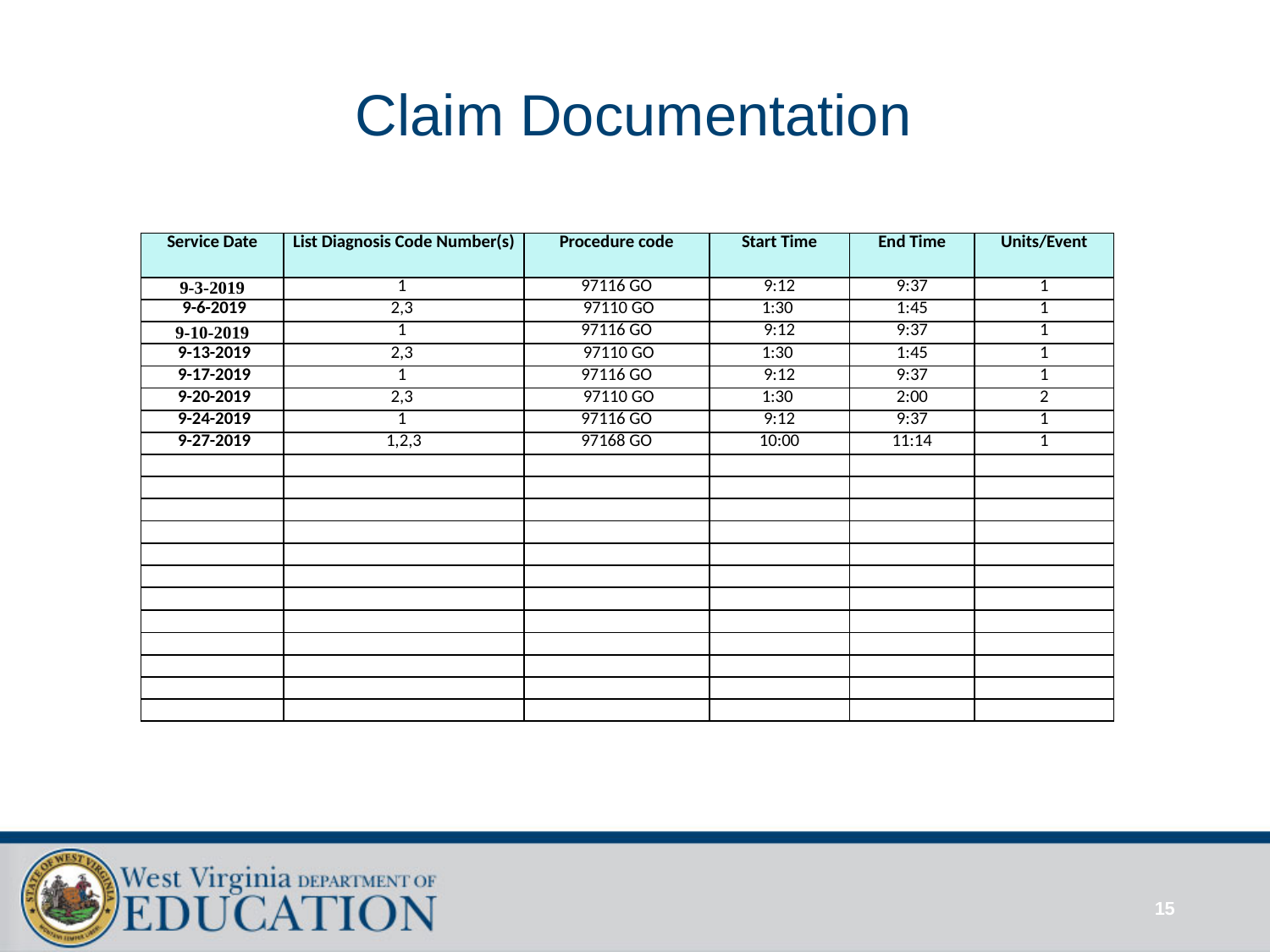

# Claim Documentation
| Service Date | List Diagnosis Code Number(s) | Procedure code | Start Time | End Time | Units/Event |
| --- | --- | --- | --- | --- | --- |
| 9-3-2019 | 1 | 97116 GO | 9:12 | 9:37 | 1 |
| 9-6-2019 | 2,3 | 97110 GO | 1:30 | 1:45 | 1 |
| 9-10-2019 | 1 | 97116 GO | 9:12 | 9:37 | 1 |
| 9-13-2019 | 2,3 | 97110 GO | 1:30 | 1:45 | 1 |
| 9-17-2019 | 1 | 97116 GO | 9:12 | 9:37 | 1 |
| 9-20-2019 | 2,3 | 97110 GO | 1:30 | 2:00 | 2 |
| 9-24-2019 | 1 | 97116 GO | 9:12 | 9:37 | 1 |
| 9-27-2019 | 1,2,3 | 97168 GO | 10:00 | 11:14 | 1 |
|  |  |  |  |  |  |
|  |  |  |  |  |  |
|  |  |  |  |  |  |
|  |  |  |  |  |  |
|  |  |  |  |  |  |
|  |  |  |  |  |  |
|  |  |  |  |  |  |
|  |  |  |  |  |  |
|  |  |  |  |  |  |
|  |  |  |  |  |  |
|  |  |  |  |  |  |
|  |  |  |  |  |  |
15